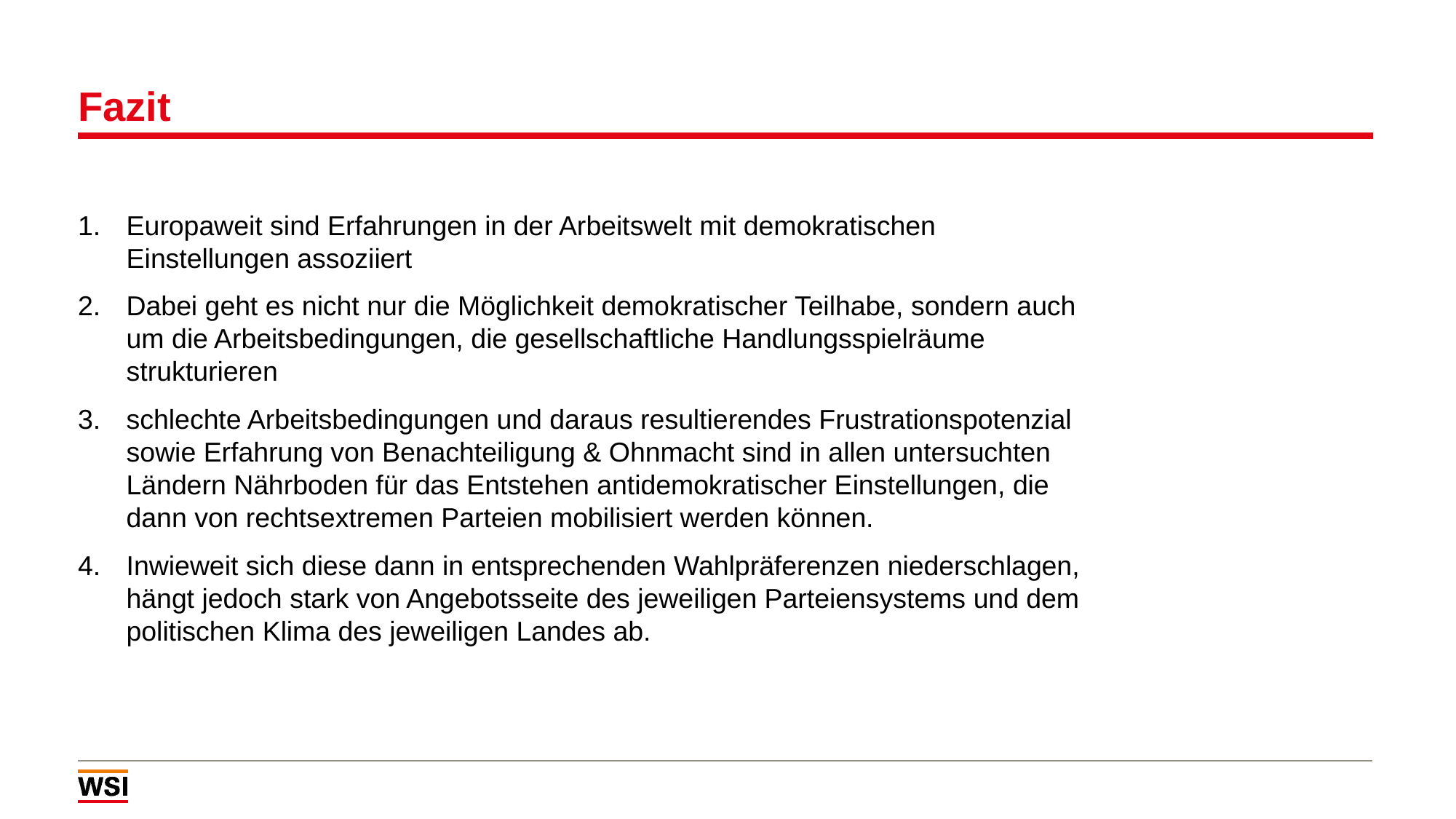

# Fazit

Europaweit sind Erfahrungen in der Arbeitswelt mit demokratischen Einstellungen assoziiert
Dabei geht es nicht nur die Möglichkeit demokratischer Teilhabe, sondern auch um die Arbeitsbedingungen, die gesellschaftliche Handlungsspielräume strukturieren
schlechte Arbeitsbedingungen und daraus resultierendes Frustrationspotenzial sowie Erfahrung von Benachteiligung & Ohnmacht sind in allen untersuchten Ländern Nährboden für das Entstehen antidemokratischer Einstellungen, die dann von rechtsextremen Parteien mobilisiert werden können.
Inwieweit sich diese dann in entsprechenden Wahlpräferenzen niederschlagen, hängt jedoch stark von Angebotsseite des jeweiligen Parteiensystems und dem politischen Klima des jeweiligen Landes ab.